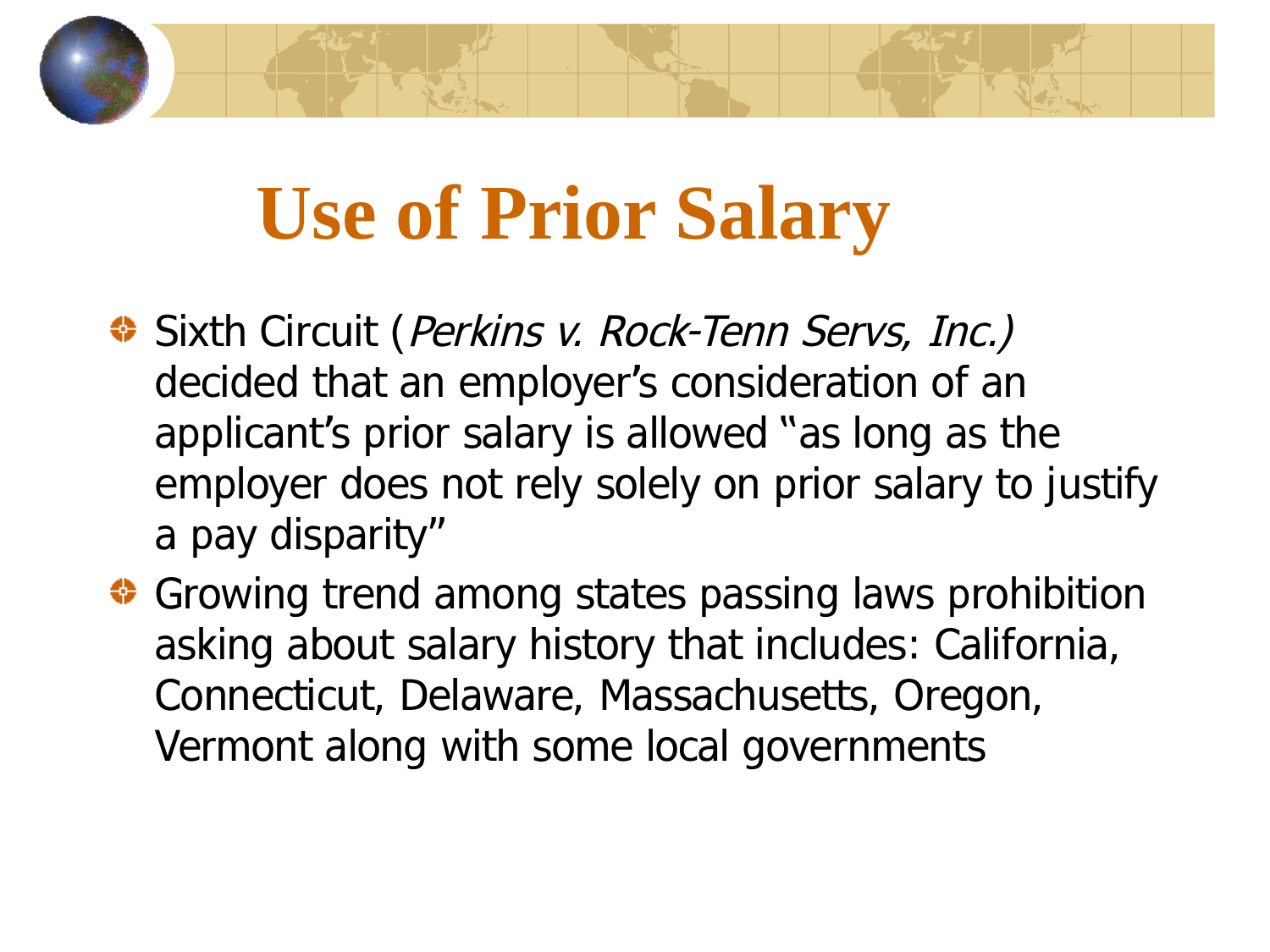

# Use of Prior Salary
Sixth Circuit (Perkins v. Rock-Tenn Servs, Inc.) decided that an employer’s consideration of an applicant’s prior salary is allowed “as long as the employer does not rely solely on prior salary to justify a pay disparity”
Growing trend among states passing laws prohibition asking about salary history that includes: California, Connecticut, Delaware, Massachusetts, Oregon, Vermont along with some local governments